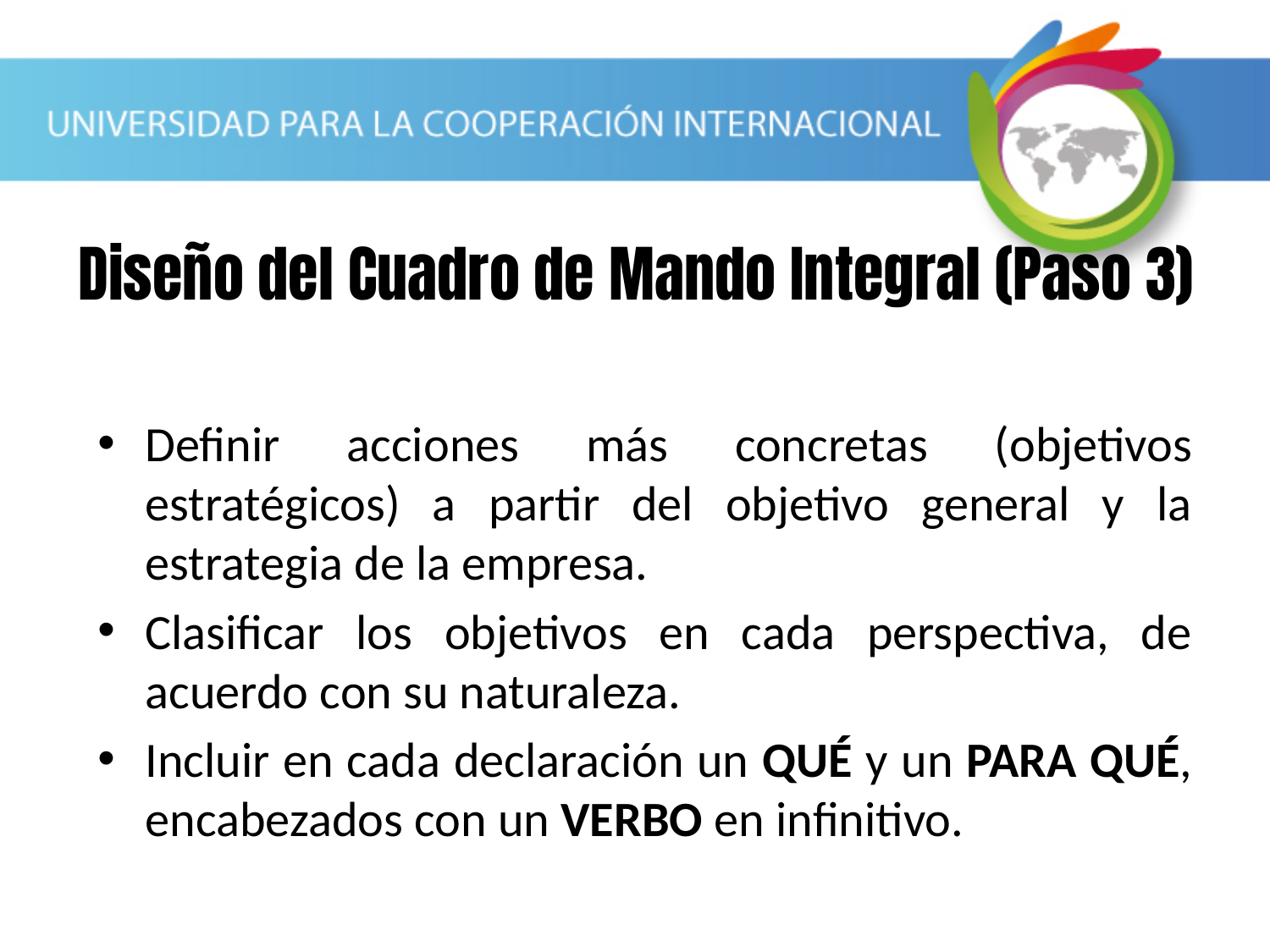

# Diseño del Cuadro de Mando Integral (Paso 3)
Definir acciones más concretas (objetivos estratégicos) a partir del objetivo general y la estrategia de la empresa.
Clasificar los objetivos en cada perspectiva, de acuerdo con su naturaleza.
Incluir en cada declaración un QUÉ y un PARA QUÉ, encabezados con un VERBO en infinitivo.